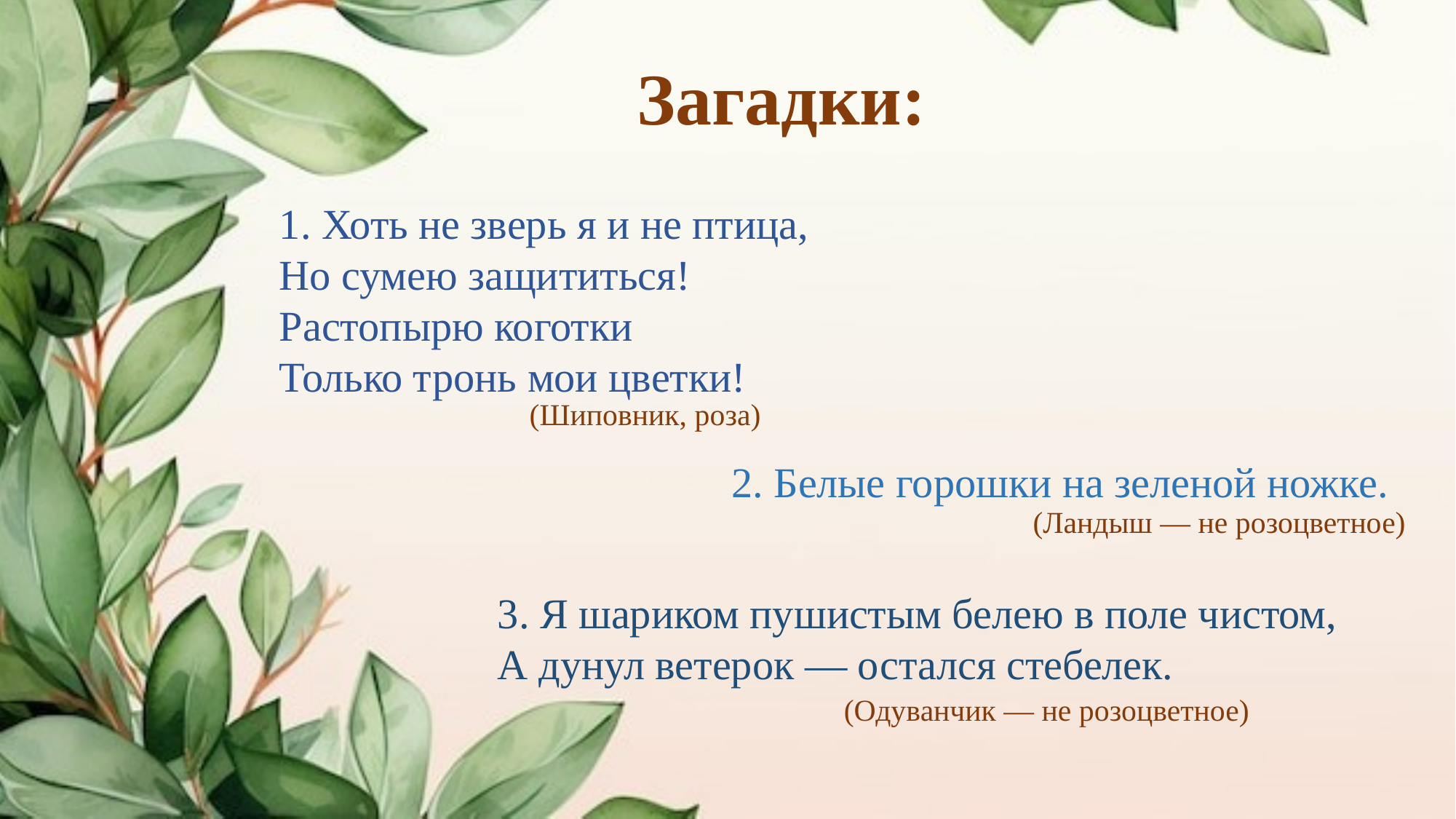

Загадки:
1. Хоть не зверь я и не птица,
Но сумею защититься!
Растопырю коготки
Только тронь мои цветки!
(Шиповник, роза)
2. Белые горошки на зеленой ножке.
(Ландыш — не розоцветное)
3. Я шариком пушистым белею в поле чистом,
А дунул ветерок — остался стебелек.
(Одуванчик — не розоцветное)